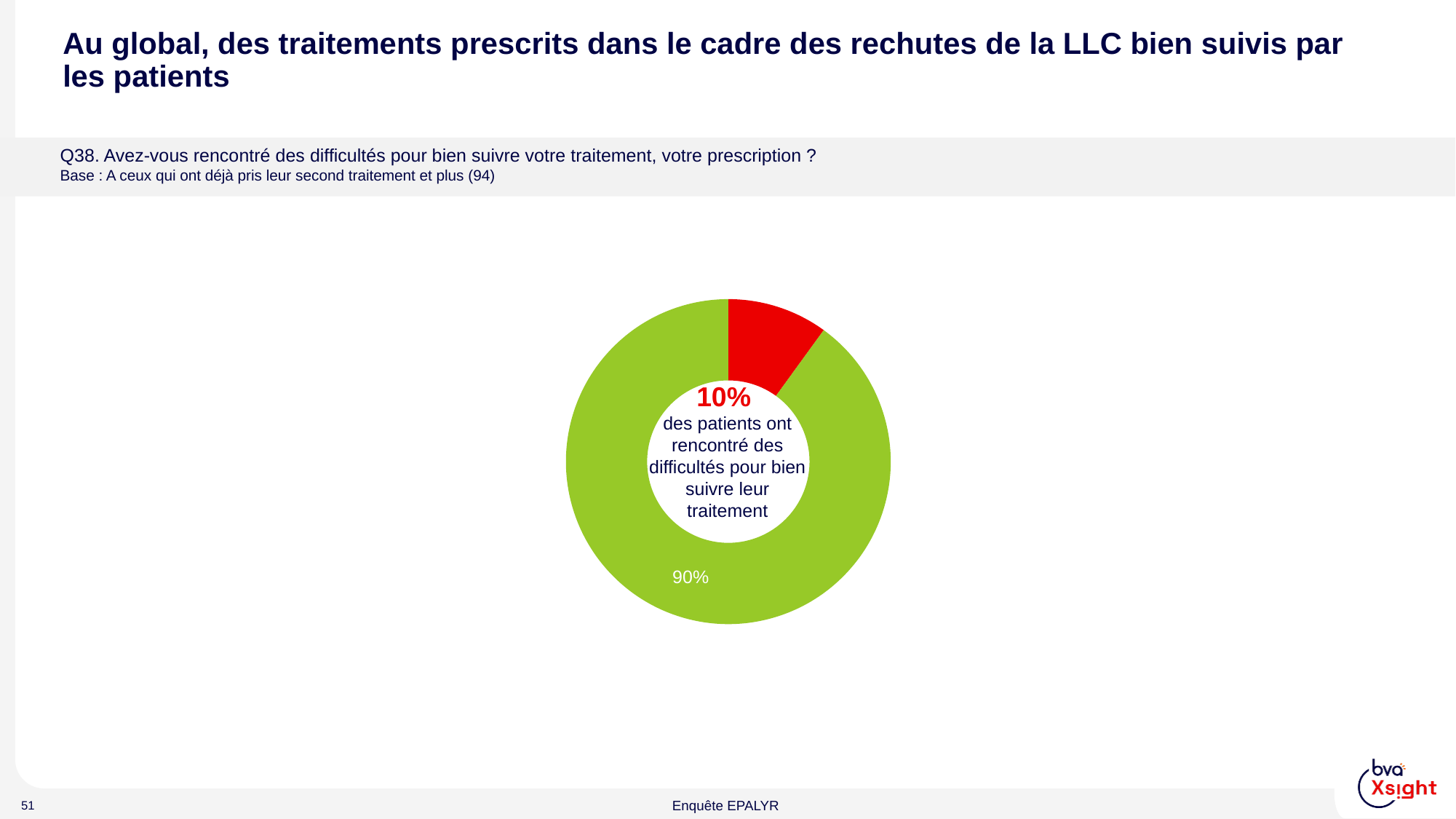

# Au global, des traitements prescrits dans le cadre des rechutes de la LLC bien suivis par les patients
Q38. Avez-vous rencontré des difficultés pour bien suivre votre traitement, votre prescription ?
Base : A ceux qui ont déjà pris leur second traitement et plus (94)

### Chart

| Category | Q38. Avez-vous rencontré des difficultés pour bien suivre votre traitement, votre prescription ? |
|---|---|
| Oui | 0.1 |
| Non | 0.9 |
10%
des patients ont rencontré des difficultés pour bien suivre leur traitement